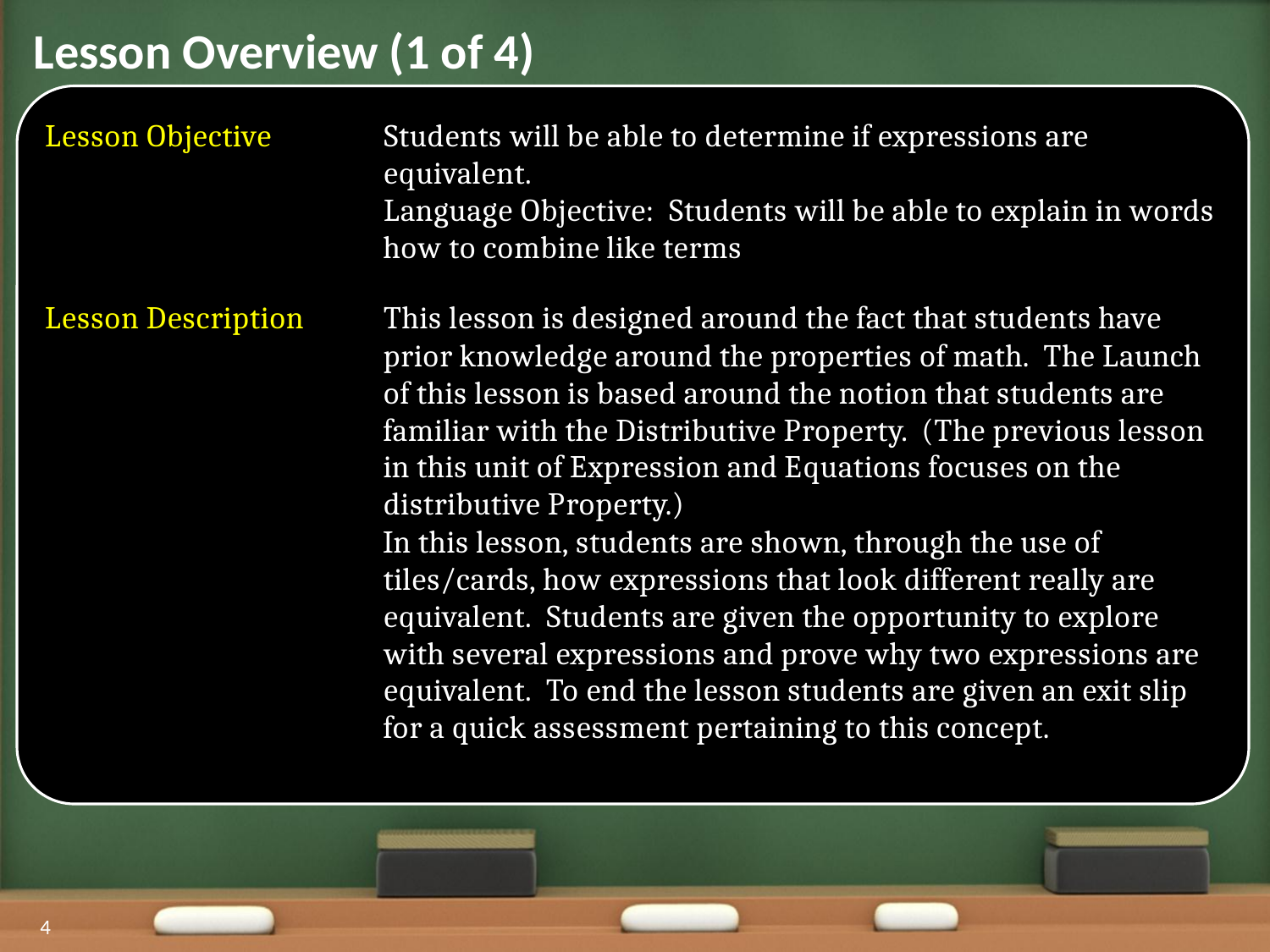

Lesson Overview (1 of 4)

| Lesson Objective | Students will be able to determine if expressions are equivalent. Language Objective: Students will be able to explain in words how to combine like terms |
| --- | --- |
| Lesson Description | This lesson is designed around the fact that students have prior knowledge around the properties of math. The Launch of this lesson is based around the notion that students are familiar with the Distributive Property. (The previous lesson in this unit of Expression and Equations focuses on the distributive Property.) In this lesson, students are shown, through the use of tiles/cards, how expressions that look different really are equivalent. Students are given the opportunity to explore with several expressions and prove why two expressions are equivalent. To end the lesson students are given an exit slip for a quick assessment pertaining to this concept. |
4